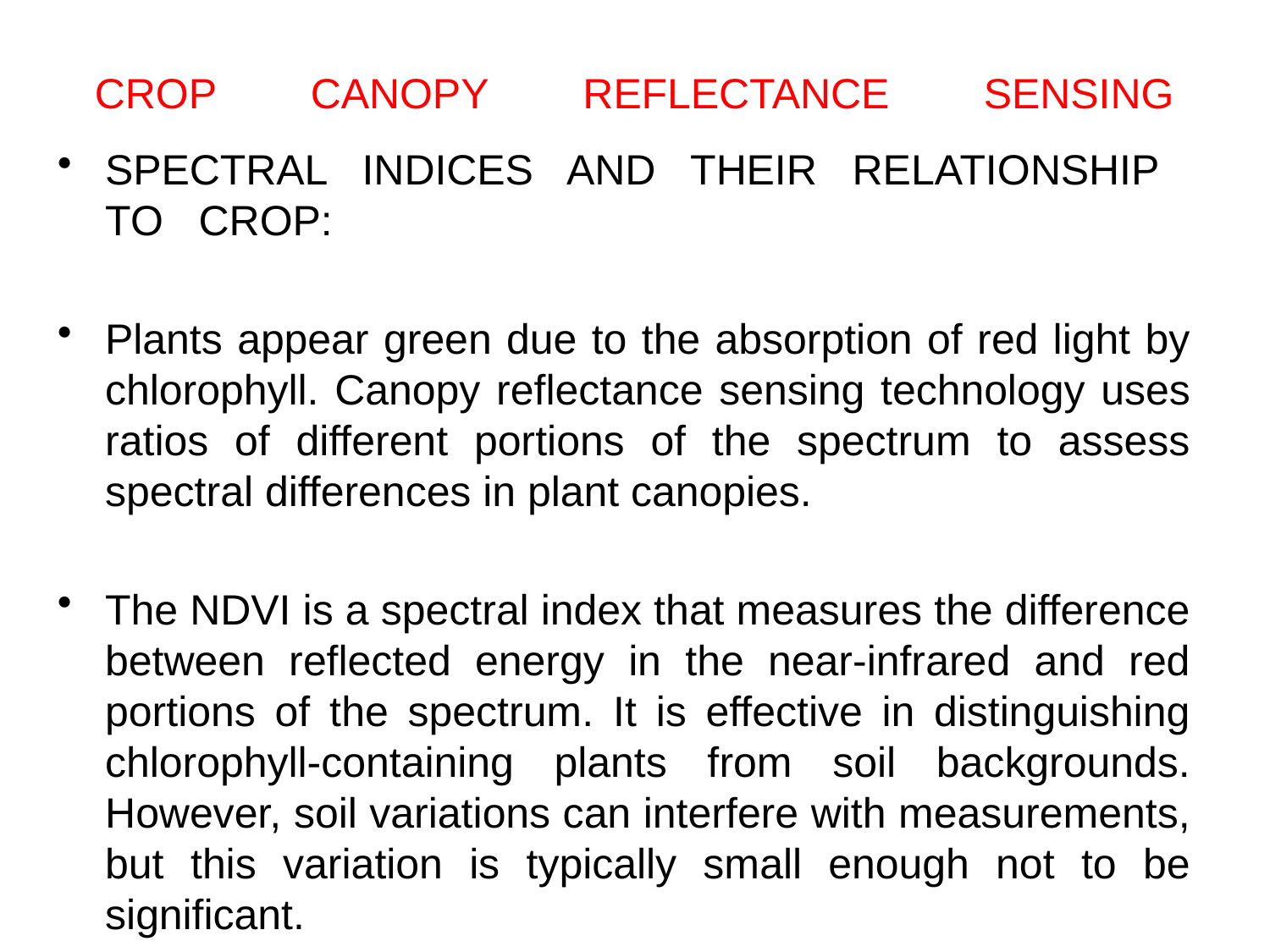

# CROP        CANOPY        REFLECTANCE        SENSING
SPECTRAL   INDICES   AND   THEIR   RELATIONSHIP   TO   CROP:

Plants appear green due to the absorption of red light by chlorophyll. Canopy reflectance sensing technology uses ratios of different portions of the spectrum to assess spectral differences in plant canopies.

The NDVI is a spectral index that measures the difference between reflected energy in the near-infrared and red portions of the spectrum. It is effective in distinguishing chlorophyll-containing plants from soil backgrounds. However, soil variations can interfere with measurements, but this variation is typically small enough not to be significant.

10